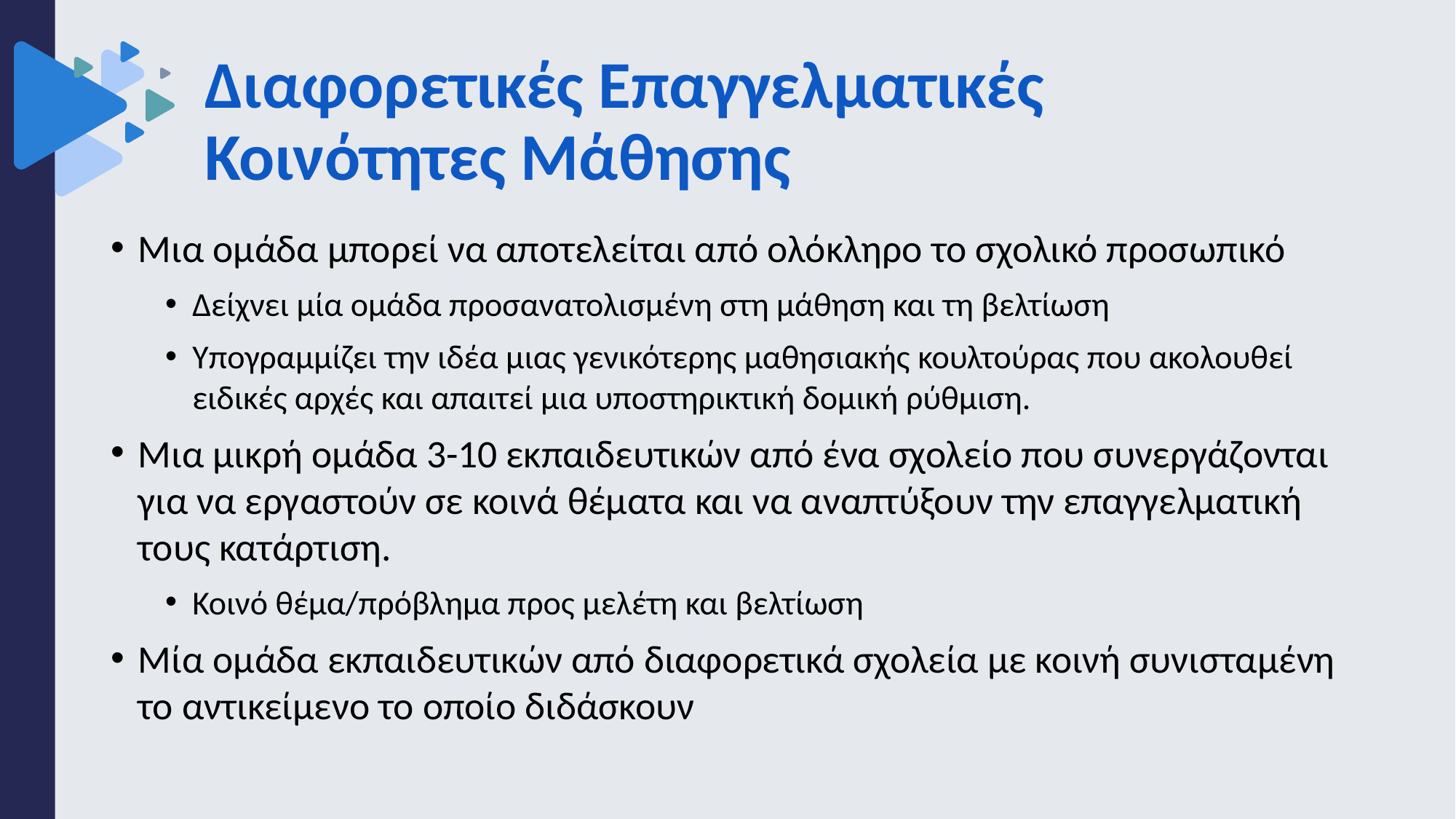

# Διαφορετικές Επαγγελματικές Κοινότητες Μάθησης
Μια ομάδα μπορεί να αποτελείται από ολόκληρο το σχολικό προσωπικό
Δείχνει μία ομάδα προσανατολισμένη στη μάθηση και τη βελτίωση
Υπογραμμίζει την ιδέα μιας γενικότερης μαθησιακής κουλτούρας που ακολουθεί ειδικές αρχές και απαιτεί μια υποστηρικτική δομική ρύθμιση.
Μια μικρή ομάδα 3-10 εκπαιδευτικών από ένα σχολείο που συνεργάζονται για να εργαστούν σε κοινά θέματα και να αναπτύξουν την επαγγελματική τους κατάρτιση.
Κοινό θέμα/πρόβλημα προς μελέτη και βελτίωση
Μία ομάδα εκπαιδευτικών από διαφορετικά σχολεία με κοινή συνισταμένη το αντικείμενο το οποίο διδάσκουν